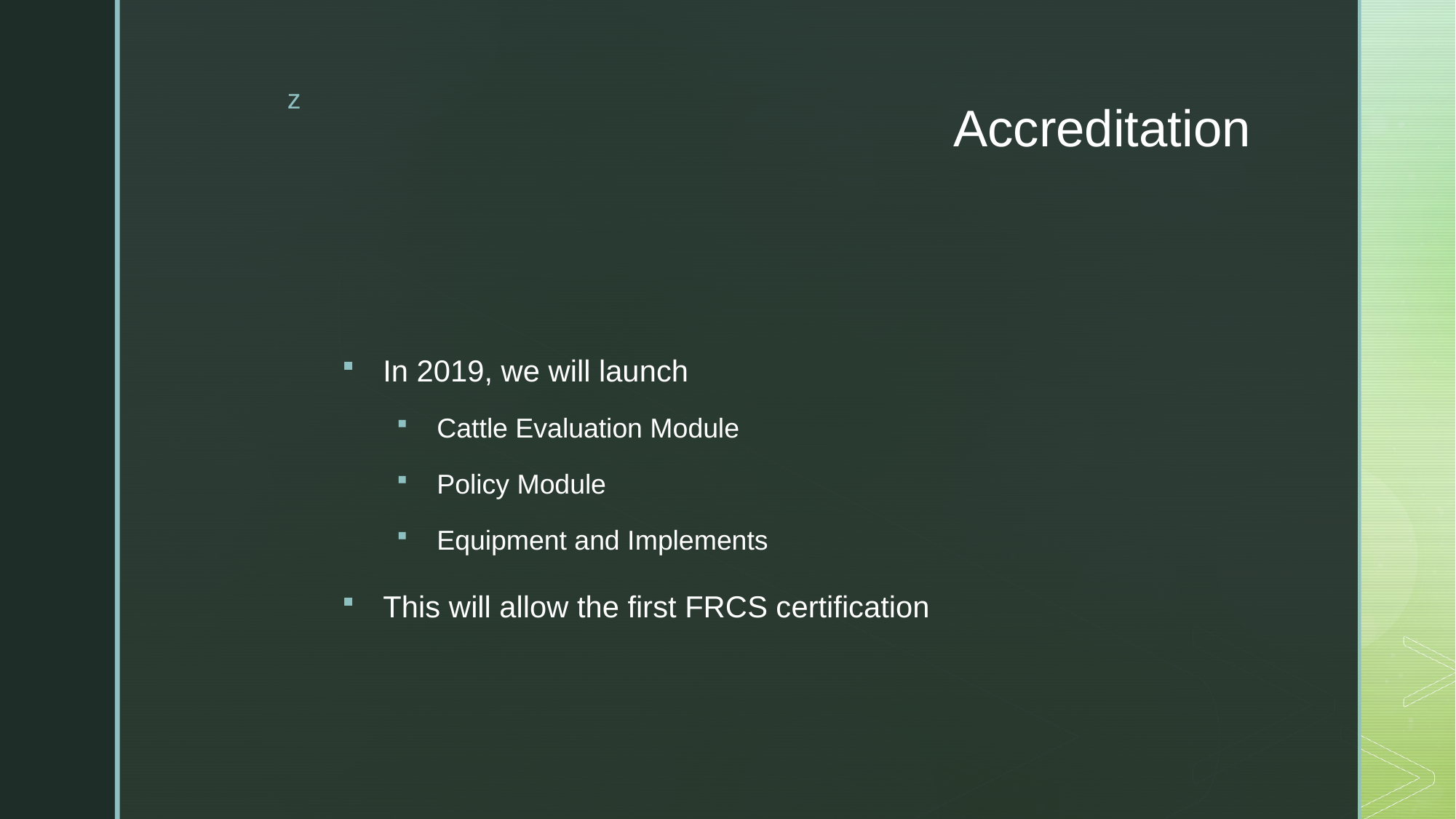

# Accreditation
In 2019, we will launch
Cattle Evaluation Module
Policy Module
Equipment and Implements
This will allow the first FRCS certification